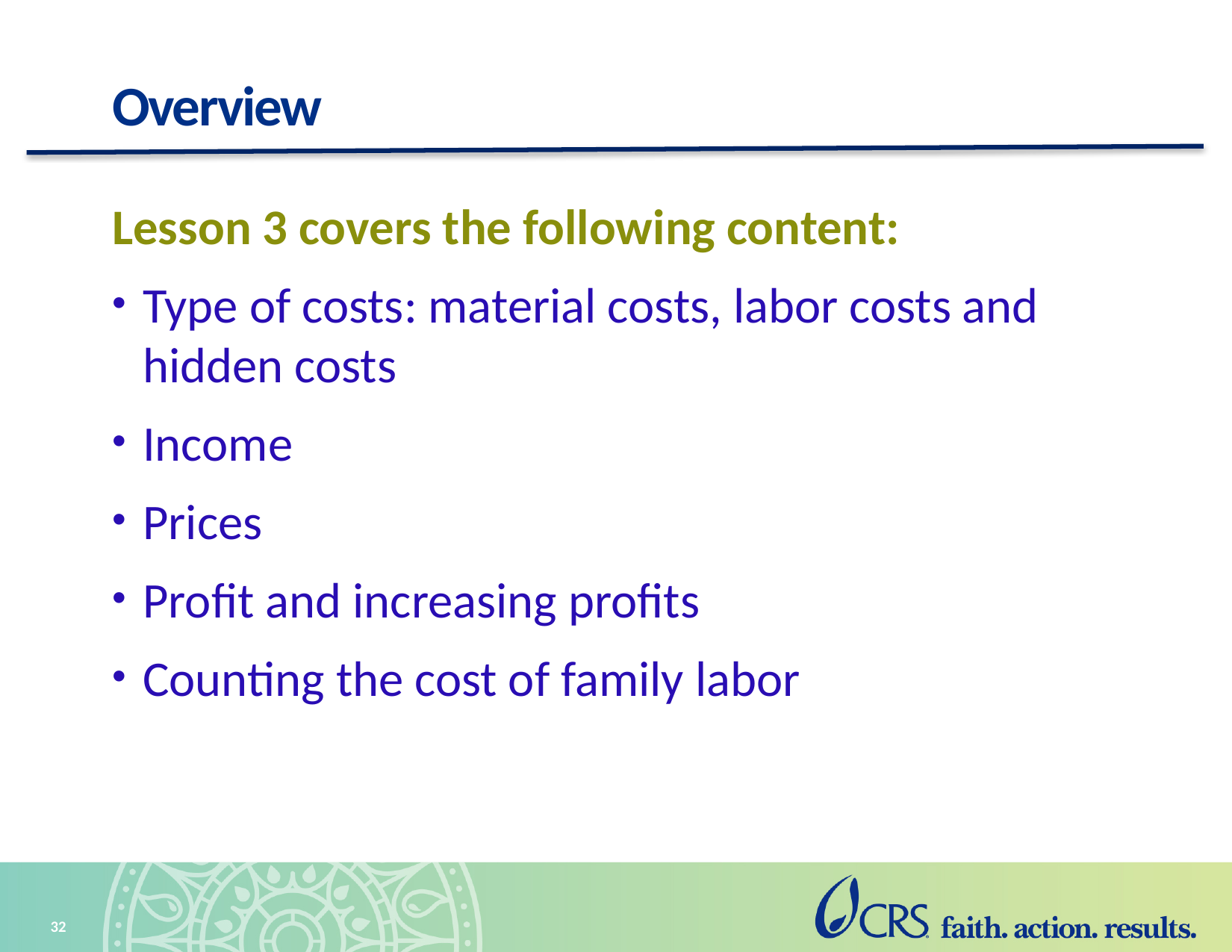

# Overview
Lesson 3 covers the following content:
Type of costs: material costs, labor costs and hidden costs
Income
Prices
Profit and increasing profits
Counting the cost of family labor

32